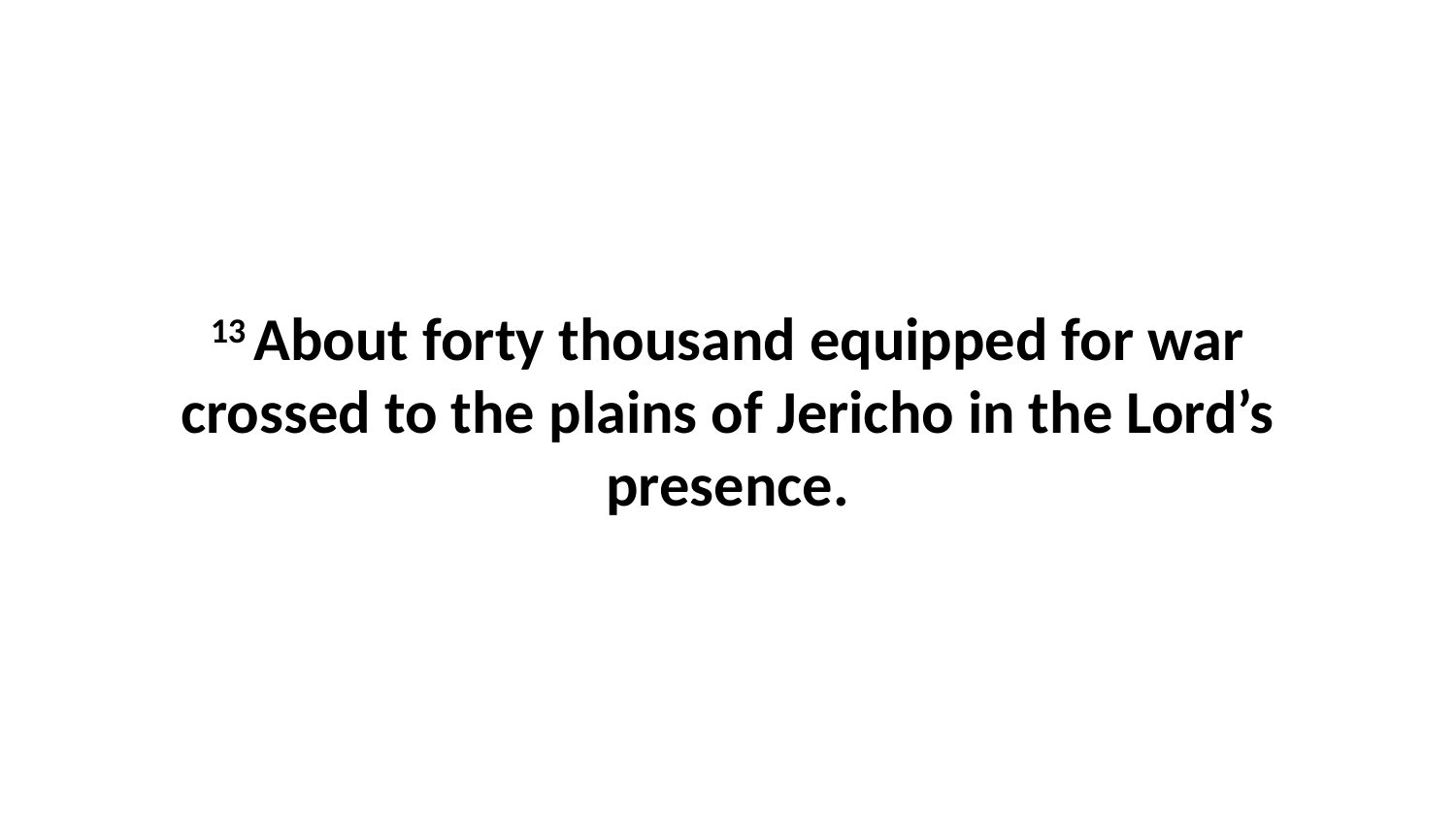

13 About forty thousand equipped for war crossed to the plains of Jericho in the Lord’s presence.